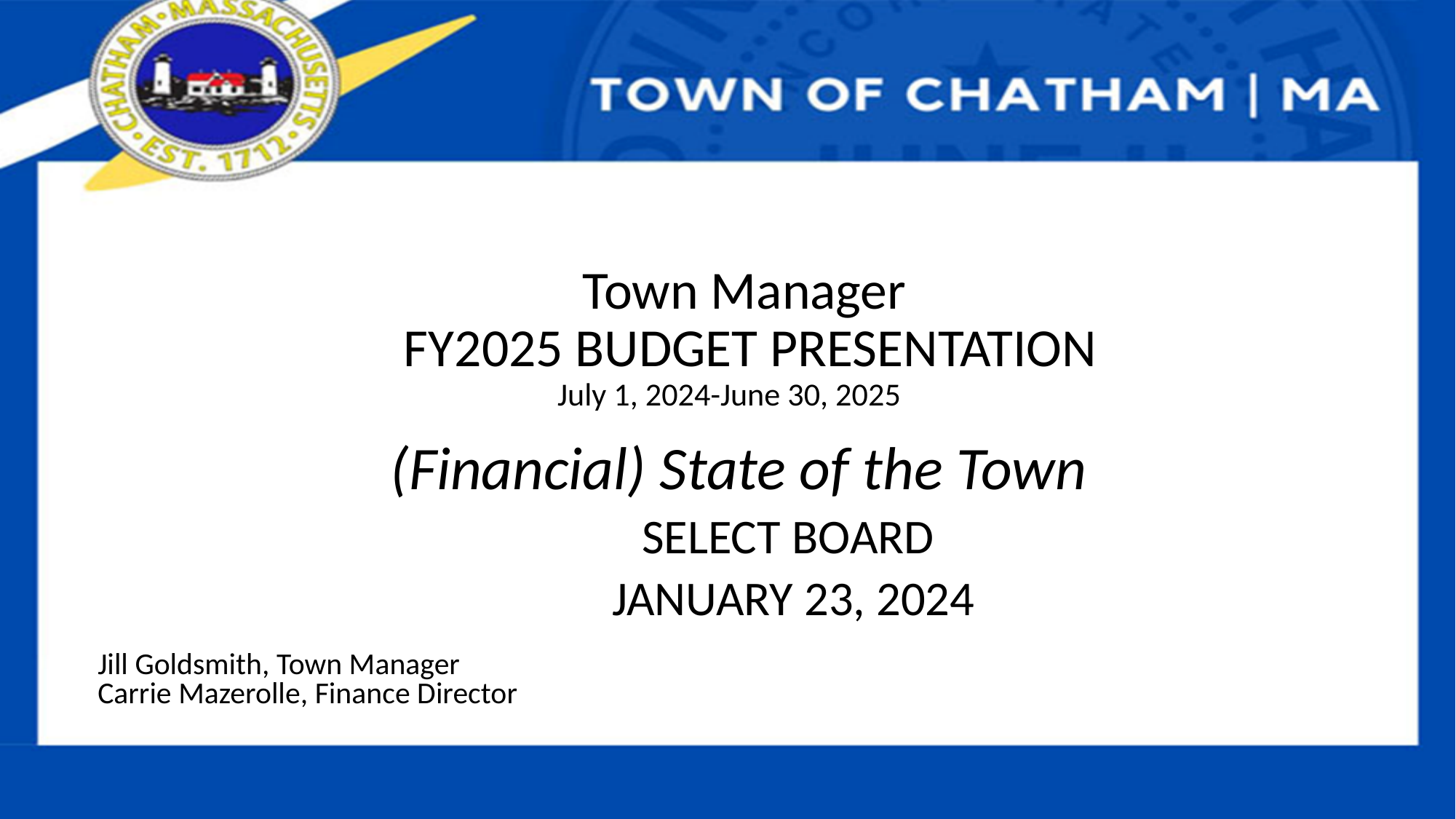

# Town Manager FY2025 BUDGET PRESENTATION July 1, 2024-June 30, 2025
(Financial) State of the Town
	SELECT BOARD
	JANUARY 23, 2024
Jill Goldsmith, Town Manager
Carrie Mazerolle, Finance Director